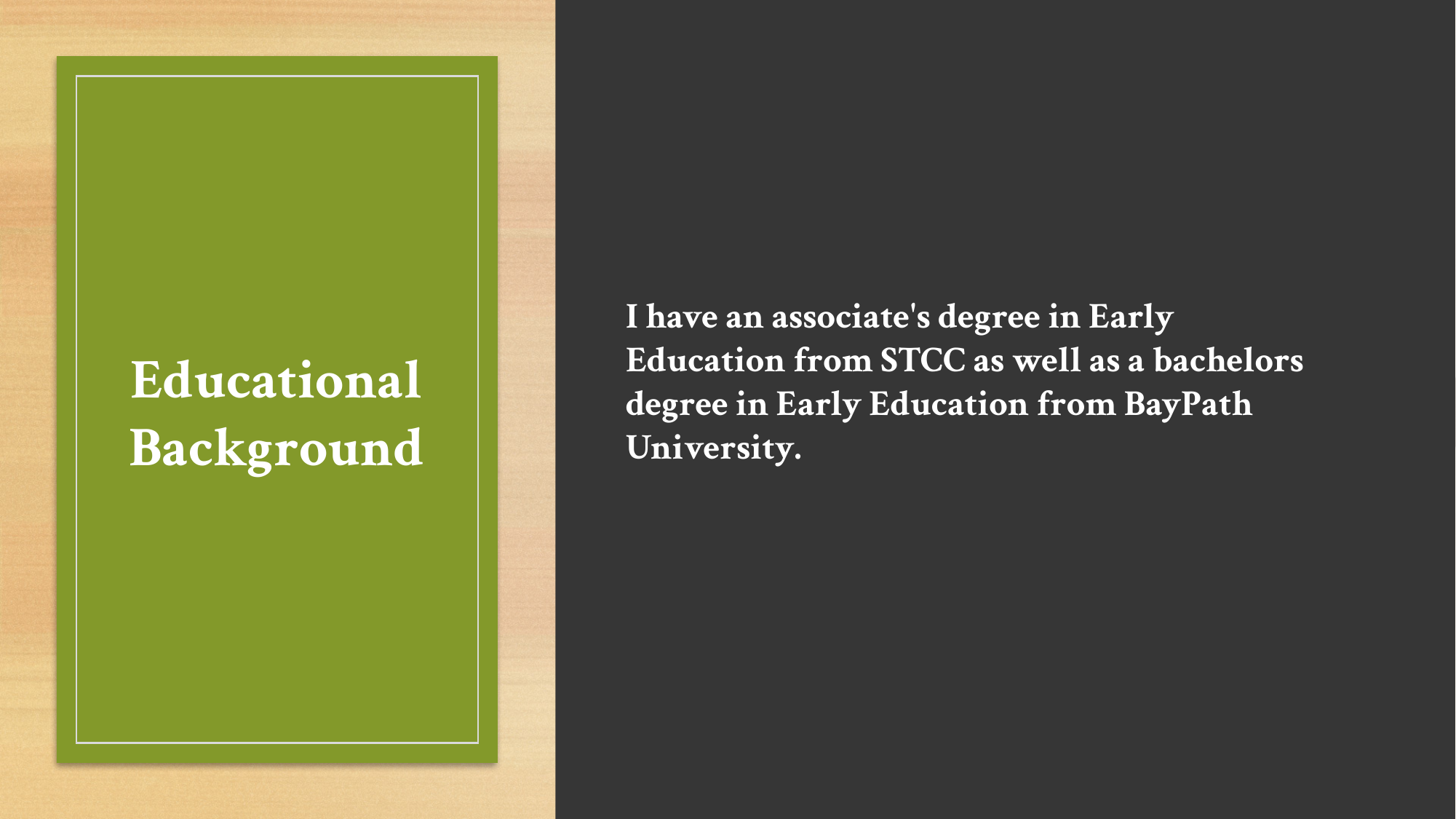

I have an associate's degree in Early Education from STCC as well as a bachelors degree in Early Education from BayPath University.

# Educational Background